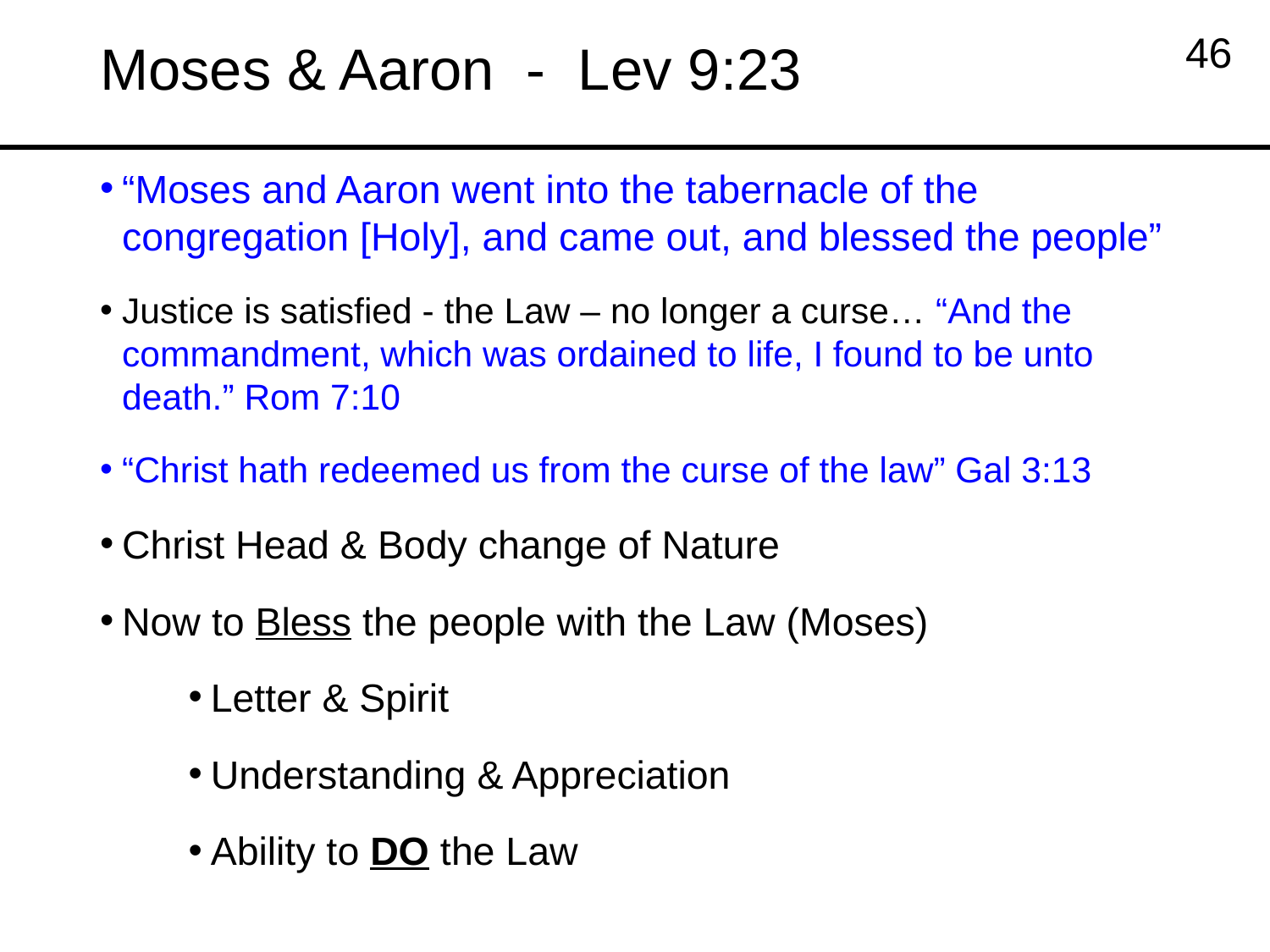

# Moses & Aaron  -  Lev 9:23
46
“Moses and Aaron went into the tabernacle of the congregation [Holy], and came out, and blessed the people”
Justice is satisfied - the Law – no longer a curse… “And the commandment, which was ordained to life, I found to be unto death.” Rom 7:10
“Christ hath redeemed us from the curse of the law” Gal 3:13
Christ Head & Body change of Nature
Now to Bless the people with the Law (Moses)
Letter & Spirit
Understanding & Appreciation
Ability to DO the Law